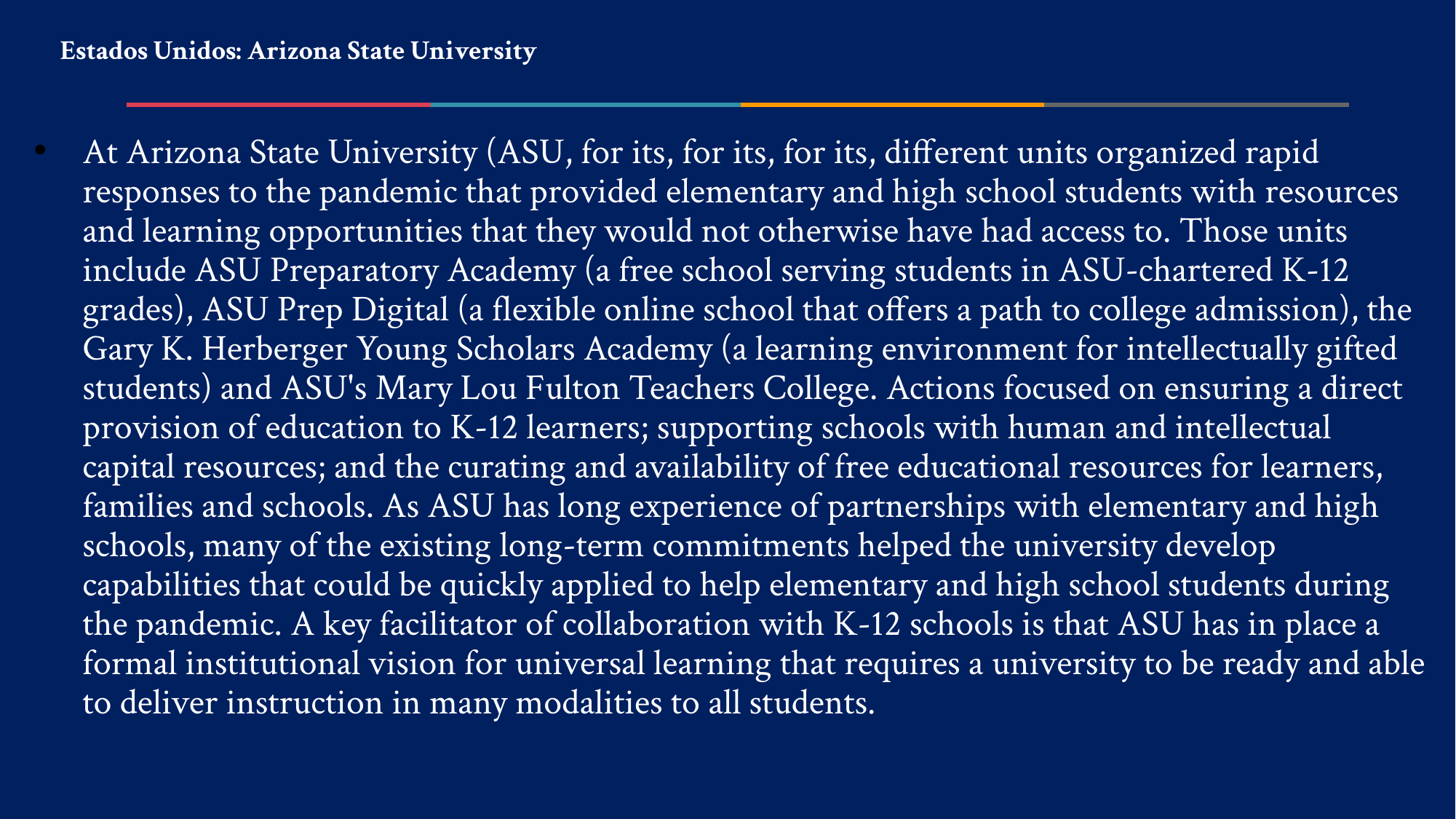

# Estados Unidos: Arizona State University
At Arizona State University (ASU, for its, for its, for its, different units organized rapid responses to the pandemic that provided elementary and high school students with resources and learning opportunities that they would not otherwise have had access to. Those units include ASU Preparatory Academy (a free school serving students in ASU-chartered K-12 grades), ASU Prep Digital (a flexible online school that offers a path to college admission), the Gary K. Herberger Young Scholars Academy (a learning environment for intellectually gifted students) and ASU's Mary Lou Fulton Teachers College. Actions focused on ensuring a direct provision of education to K-12 learners; supporting schools with human and intellectual capital resources; and the curating and availability of free educational resources for learners, families and schools. As ASU has long experience of partnerships with elementary and high schools, many of the existing long-term commitments helped the university develop capabilities that could be quickly applied to help elementary and high school students during the pandemic. A key facilitator of collaboration with K-12 schools is that ASU has in place a formal institutional vision for universal learning that requires a university to be ready and able to deliver instruction in many modalities to all students.